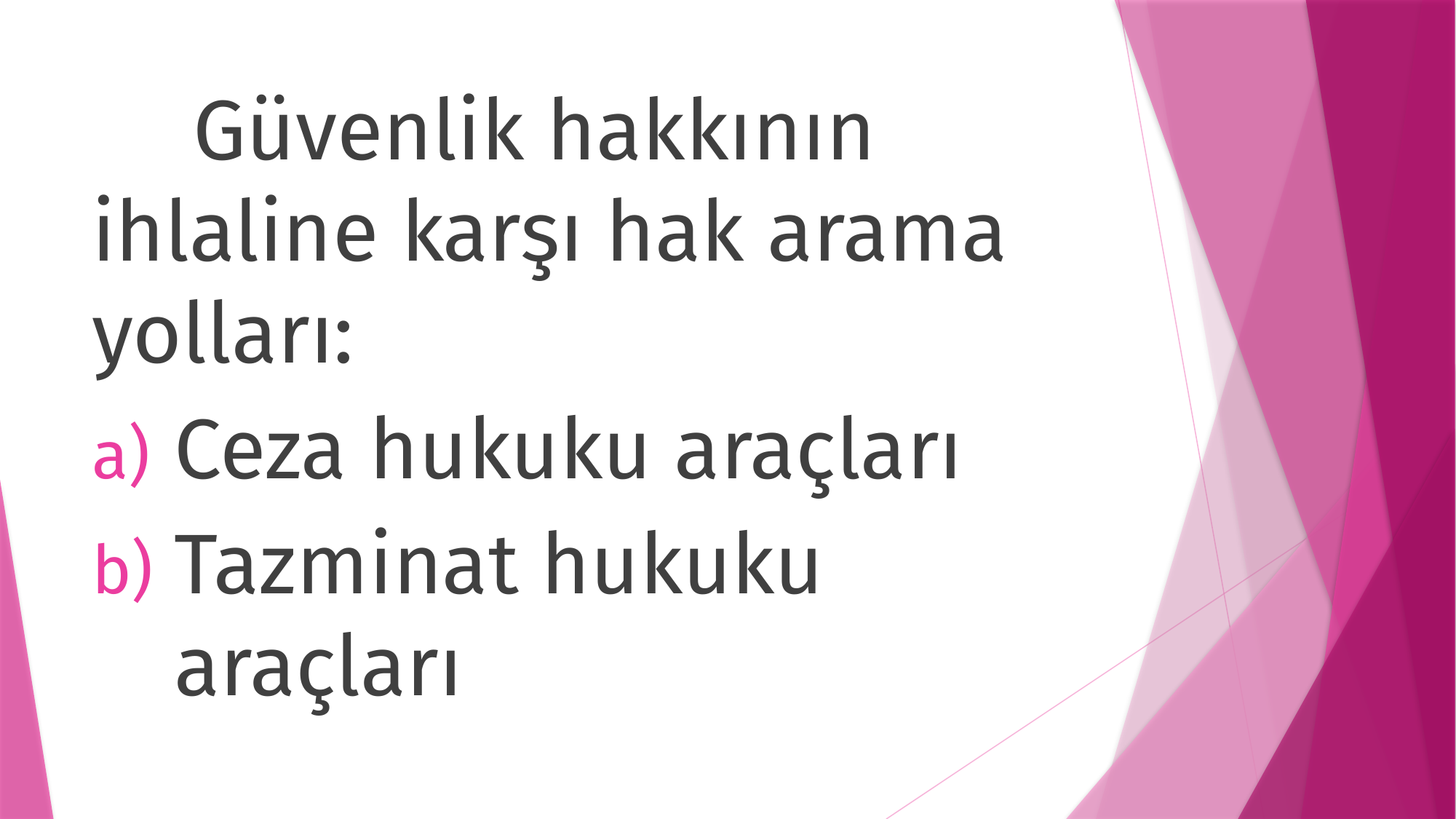

Güvenlik hakkının ihlaline karşı hak arama yolları:
Ceza hukuku araçları
Tazminat hukuku araçları